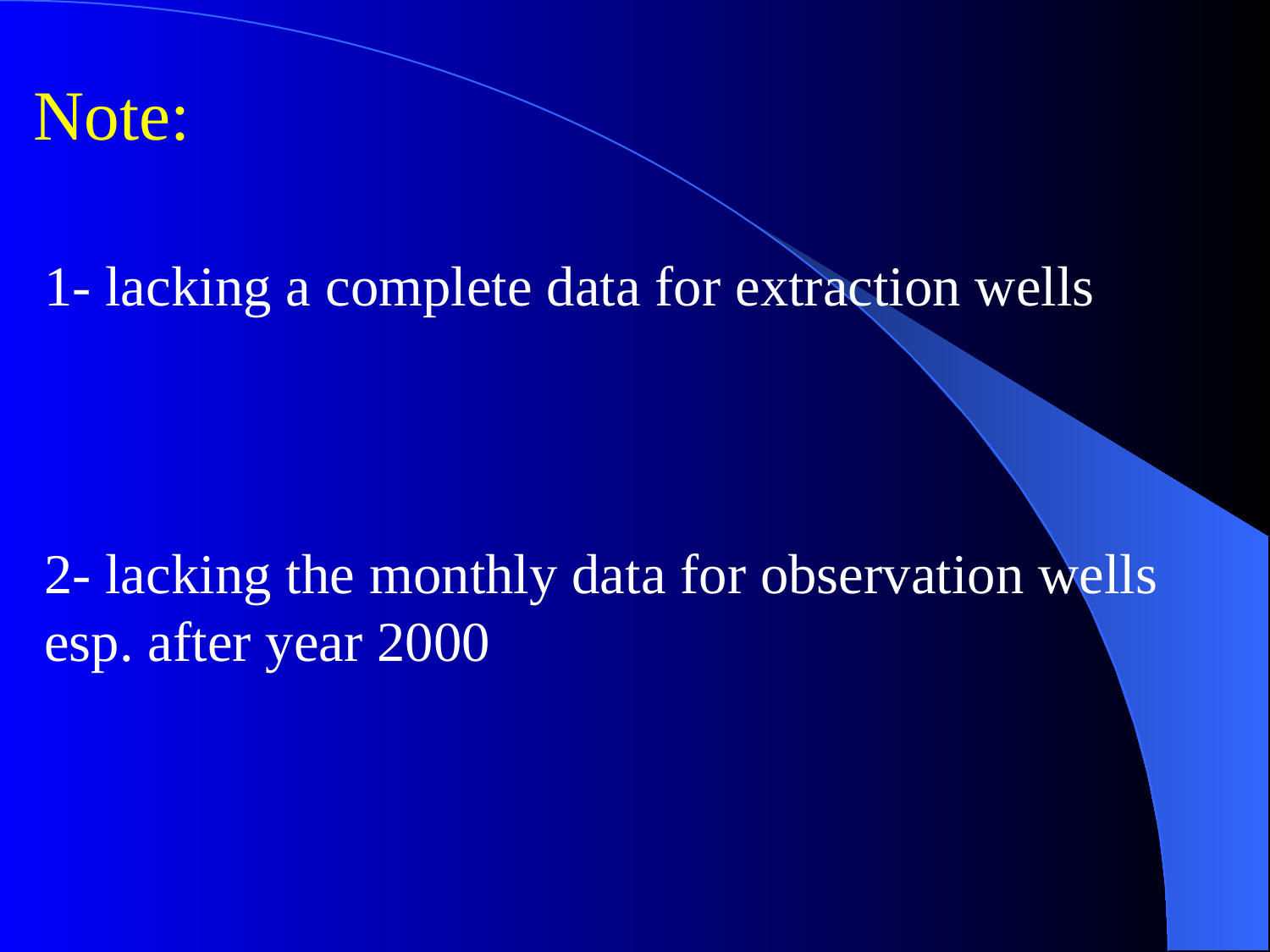

Note:
1- lacking a complete data for extraction wells

2- lacking the monthly data for observation wells esp. after year 2000